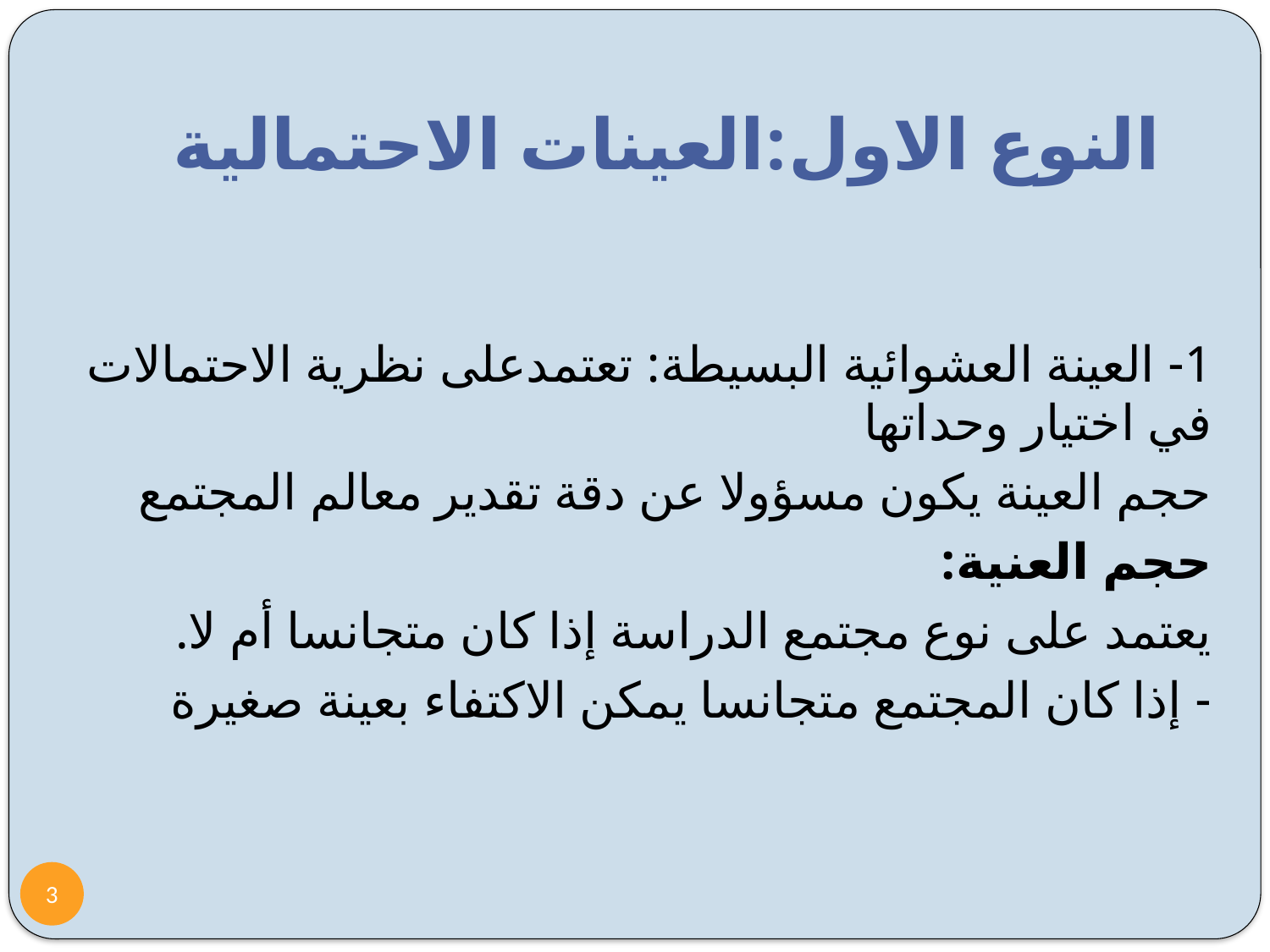

# النوع الاول:العينات الاحتمالية
1- العينة العشوائية البسيطة: تعتمدعلى نظرية الاحتمالات في اختيار وحداتها
حجم العينة يكون مسؤولا عن دقة تقدير معالم المجتمع
حجم العنية:
يعتمد على نوع مجتمع الدراسة إذا كان متجانسا أم لا.
	- إذا كان المجتمع متجانسا يمكن الاكتفاء بعينة صغيرة

3